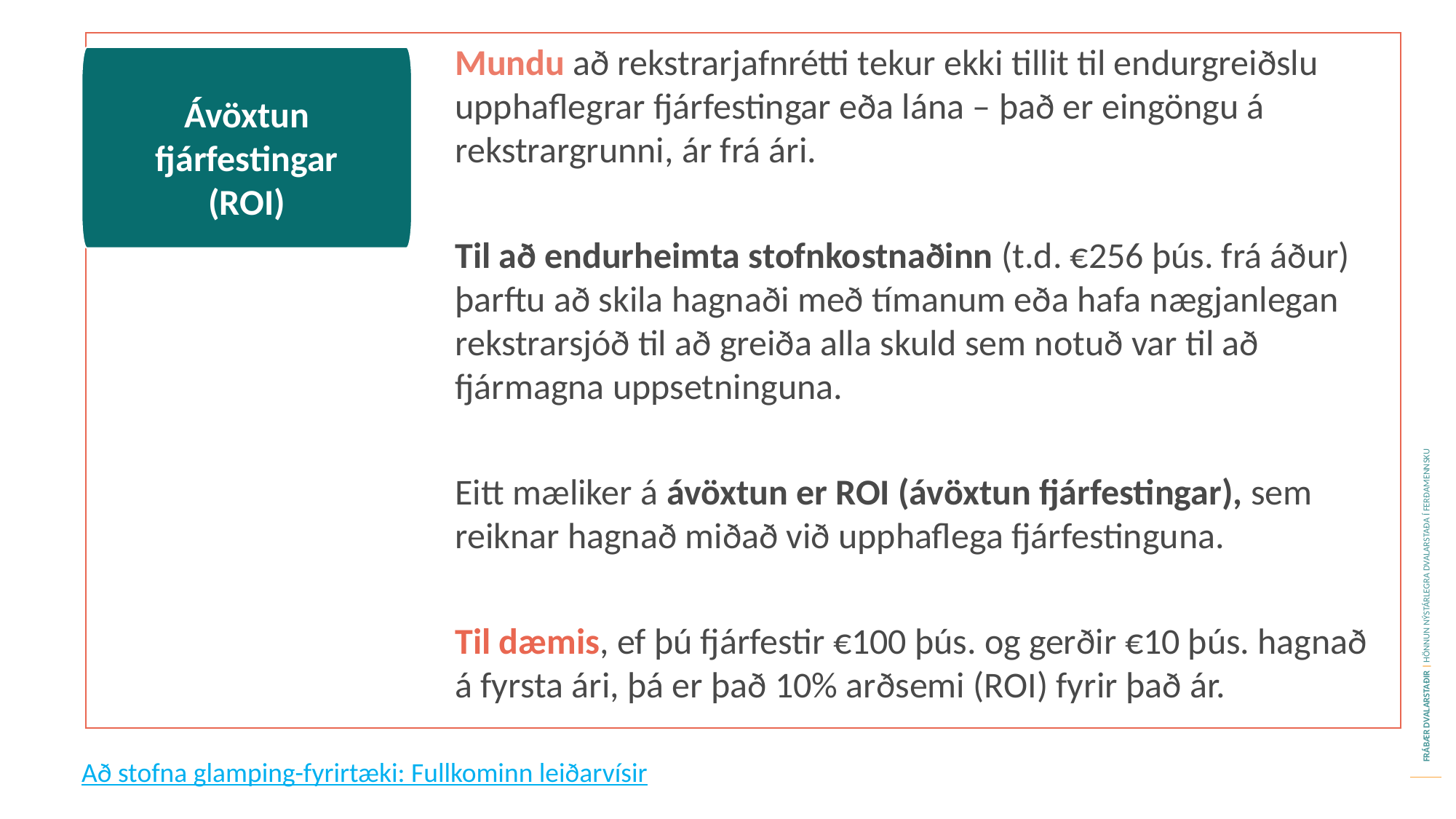

Mundu að rekstrarjafnrétti tekur ekki tillit til endurgreiðslu upphaflegrar fjárfestingar eða lána – það er eingöngu á rekstrargrunni, ár frá ári.

Til að endurheimta stofnkostnaðinn (t.d. €256 þús. frá áður) þarftu að skila hagnaði með tímanum eða hafa nægjanlegan rekstrarsjóð til að greiða alla skuld sem notuð var til að fjármagna uppsetninguna.

Eitt mæliker á ávöxtun er ROI (ávöxtun fjárfestingar), sem reiknar hagnað miðað við upphaflega fjárfestinguna.

Til dæmis, ef þú fjárfestir €100 þús. og gerðir €10 þús. hagnað á fyrsta ári, þá er það 10% arðsemi (ROI) fyrir það ár.

Ávöxtun fjárfestingar (ROI)
Að stofna glamping-fyrirtæki: Fullkominn leiðarvísir